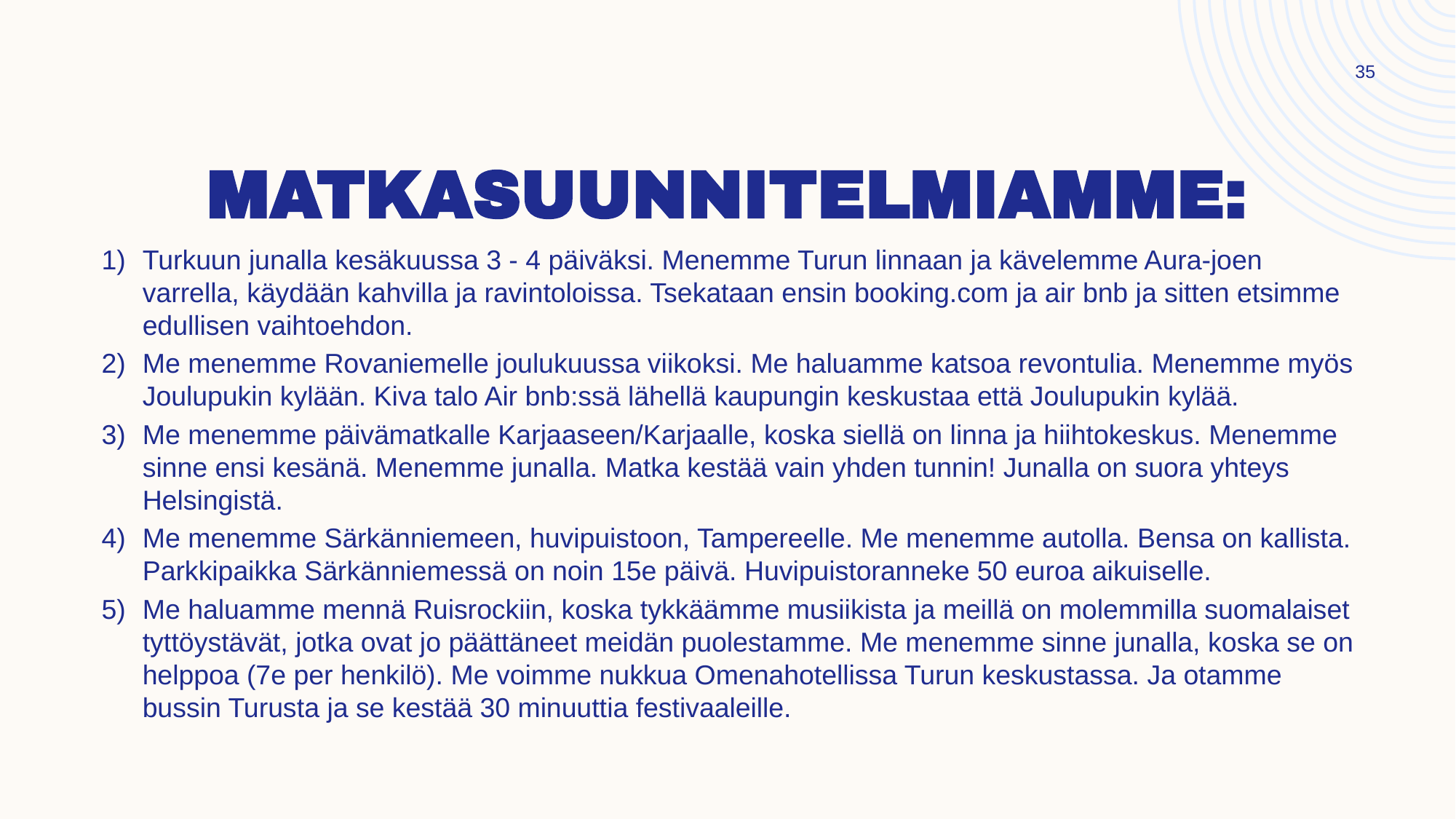

35
# Matkasuunnitelmiamme:
Turkuun junalla kesäkuussa 3 - 4 päiväksi. Menemme Turun linnaan ja kävelemme Aura-joen varrella, käydään kahvilla ja ravintoloissa. Tsekataan ensin booking.com ja air bnb ja sitten etsimme edullisen vaihtoehdon.
Me menemme Rovaniemelle joulukuussa viikoksi. Me haluamme katsoa revontulia. Menemme myös Joulupukin kylään. Kiva talo Air bnb:ssä lähellä kaupungin keskustaa että Joulupukin kylää.
Me menemme päivämatkalle Karjaaseen/Karjaalle, koska siellä on linna ja hiihtokeskus. Menemme sinne ensi kesänä. Menemme junalla. Matka kestää vain yhden tunnin! Junalla on suora yhteys Helsingistä.
Me menemme Särkänniemeen, huvipuistoon, Tampereelle. Me menemme autolla. Bensa on kallista. Parkkipaikka Särkänniemessä on noin 15e päivä. Huvipuistoranneke 50 euroa aikuiselle.
Me haluamme mennä Ruisrockiin, koska tykkäämme musiikista ja meillä on molemmilla suomalaiset tyttöystävät, jotka ovat jo päättäneet meidän puolestamme. Me menemme sinne junalla, koska se on helppoa (7e per henkilö). Me voimme nukkua Omenahotellissa Turun keskustassa. Ja otamme bussin Turusta ja se kestää 30 minuuttia festivaaleille.